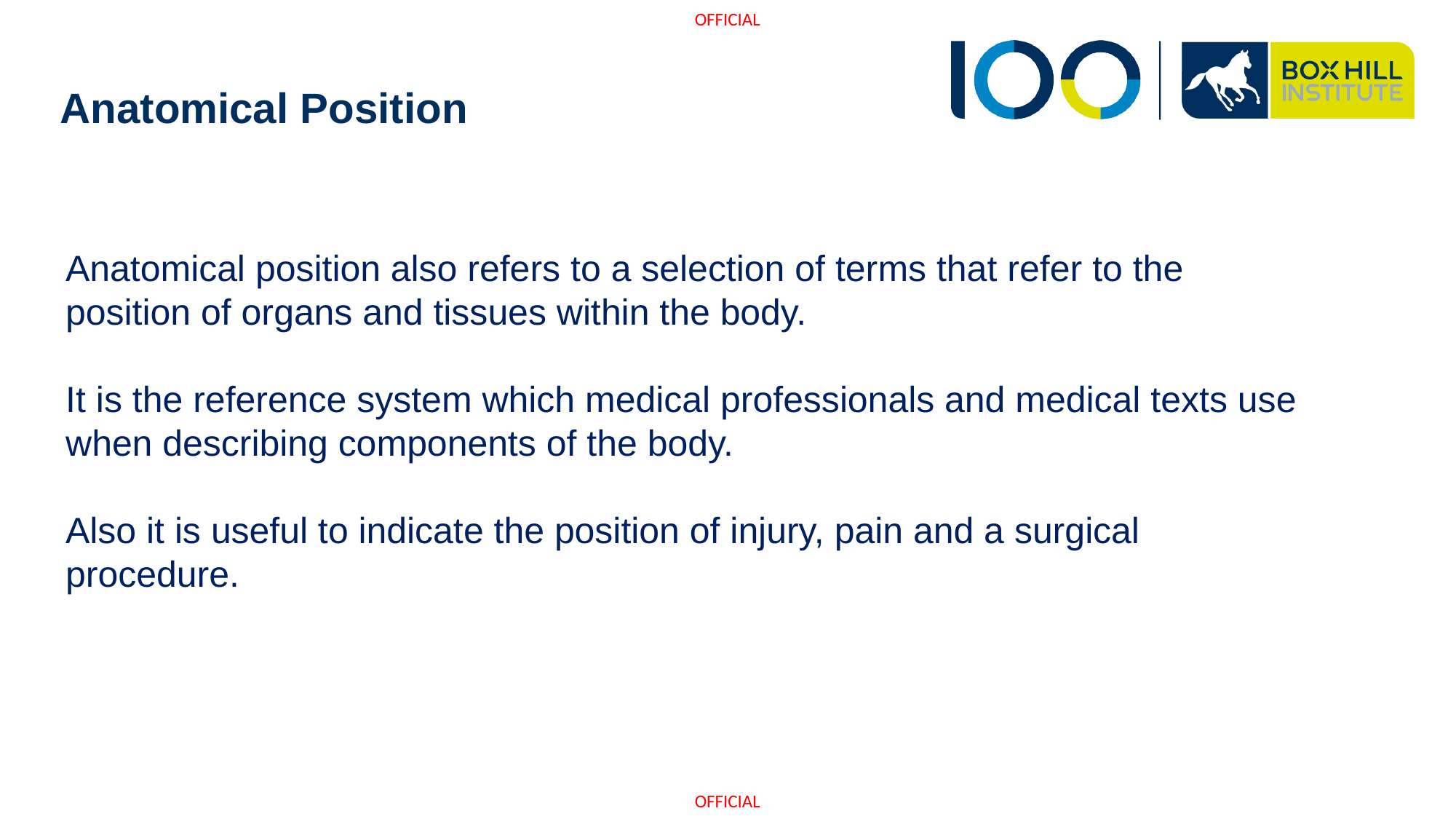

# Anatomical Position
Anatomical position also refers to a selection of terms that refer to the position of organs and tissues within the body.

It is the reference system which medical professionals and medical texts use when describing components of the body.

Also it is useful to indicate the position of injury, pain and a surgical procedure.